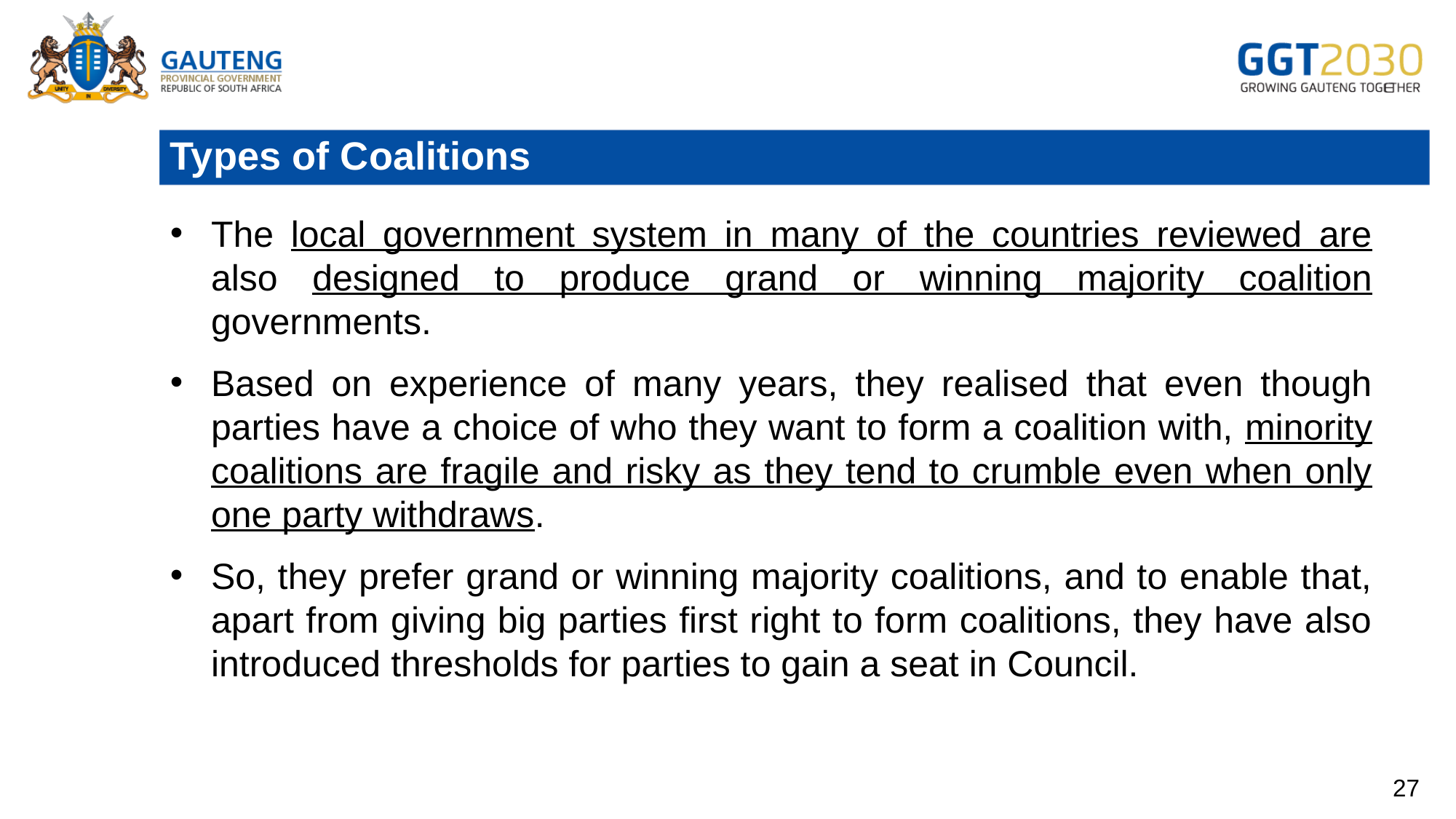

# Types of Coalitions
The local government system in many of the countries reviewed are also designed to produce grand or winning majority coalition governments.
Based on experience of many years, they realised that even though parties have a choice of who they want to form a coalition with, minority coalitions are fragile and risky as they tend to crumble even when only one party withdraws.
So, they prefer grand or winning majority coalitions, and to enable that, apart from giving big parties first right to form coalitions, they have also introduced thresholds for parties to gain a seat in Council.
27